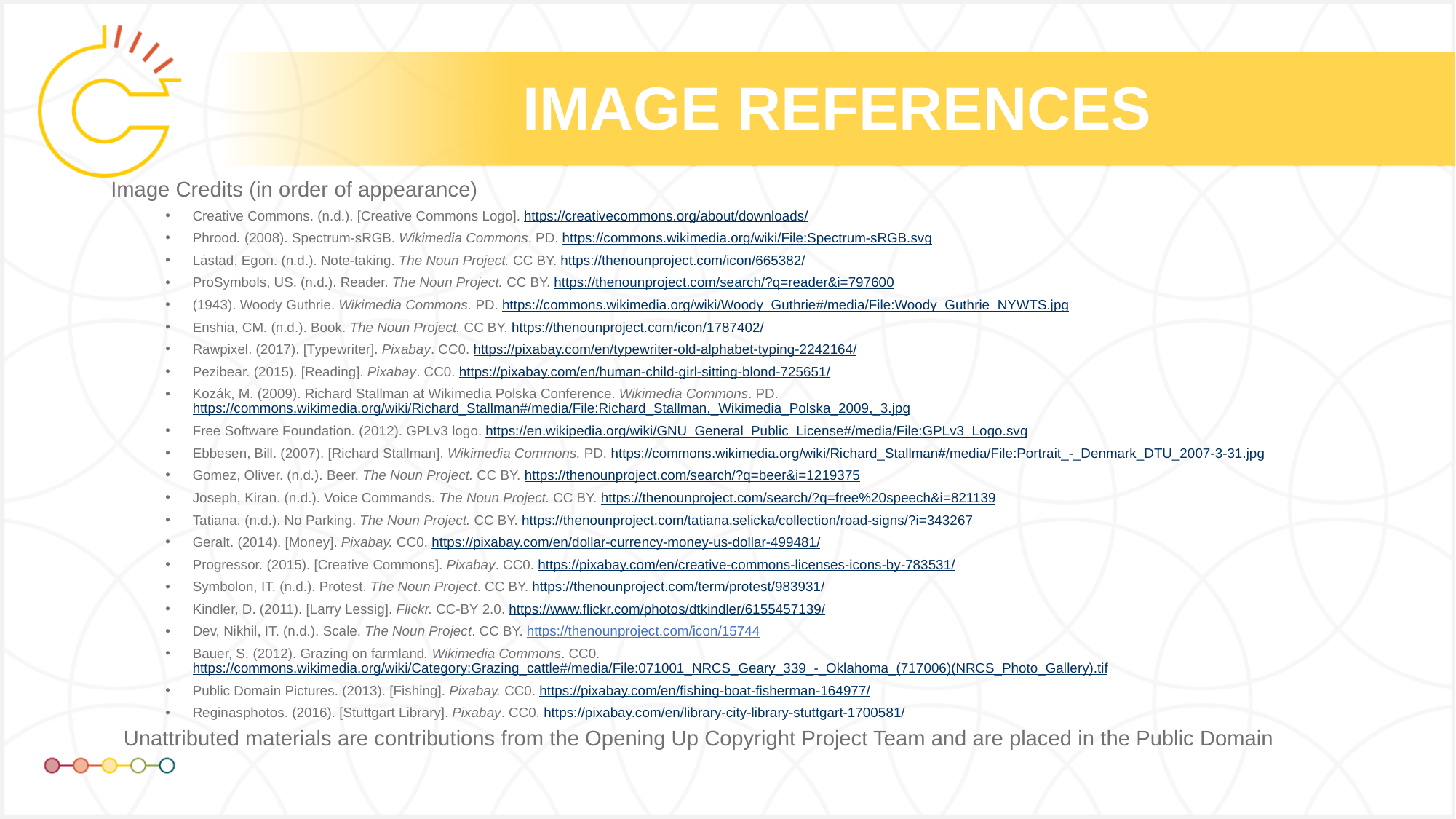

# IMAGE REFERENCES

Image Credits (in order of appearance)
Creative Commons. (n.d.). [Creative Commons Logo]. https://creativecommons.org/about/downloads/
Phrood. (2008). Spectrum-sRGB. Wikimedia Commons. PD. https://commons.wikimedia.org/wiki/File:Spectrum-sRGB.svg
Lȧstad, Egon. (n.d.). Note-taking. The Noun Project. CC BY. https://thenounproject.com/icon/665382/
ProSymbols, US. (n.d.). Reader. The Noun Project. CC BY. https://thenounproject.com/search/?q=reader&i=797600
(1943). Woody Guthrie. Wikimedia Commons. PD. https://commons.wikimedia.org/wiki/Woody_Guthrie#/media/File:Woody_Guthrie_NYWTS.jpg
Enshia, CM. (n.d.). Book. The Noun Project. CC BY. https://thenounproject.com/icon/1787402/
Rawpixel. (2017). [Typewriter]. Pixabay. CC0. https://pixabay.com/en/typewriter-old-alphabet-typing-2242164/
Pezibear. (2015). [Reading]. Pixabay. CC0. https://pixabay.com/en/human-child-girl-sitting-blond-725651/
Kozák, M. (2009). Richard Stallman at Wikimedia Polska Conference. Wikimedia Commons. PD. https://commons.wikimedia.org/wiki/Richard_Stallman#/media/File:Richard_Stallman,_Wikimedia_Polska_2009,_3.jpg
Free Software Foundation. (2012). GPLv3 logo. https://en.wikipedia.org/wiki/GNU_General_Public_License#/media/File:GPLv3_Logo.svg
Ebbesen, Bill. (2007). [Richard Stallman]. Wikimedia Commons. PD. https://commons.wikimedia.org/wiki/Richard_Stallman#/media/File:Portrait_-_Denmark_DTU_2007-3-31.jpg
Gomez, Oliver. (n.d.). Beer. The Noun Project. CC BY. https://thenounproject.com/search/?q=beer&i=1219375
Joseph, Kiran. (n.d.). Voice Commands. The Noun Project. CC BY. https://thenounproject.com/search/?q=free%20speech&i=821139
Tatiana. (n.d.). No Parking. The Noun Project. CC BY. https://thenounproject.com/tatiana.selicka/collection/road-signs/?i=343267
Geralt. (2014). [Money]. Pixabay. CC0. https://pixabay.com/en/dollar-currency-money-us-dollar-499481/
Progressor. (2015). [Creative Commons]. Pixabay. CC0. https://pixabay.com/en/creative-commons-licenses-icons-by-783531/
Symbolon, IT. (n.d.). Protest. The Noun Project. CC BY. https://thenounproject.com/term/protest/983931/
Kindler, D. (2011). [Larry Lessig]. Flickr. CC-BY 2.0. https://www.flickr.com/photos/dtkindler/6155457139/
Dev, Nikhil, IT. (n.d.). Scale. The Noun Project. CC BY. https://thenounproject.com/icon/15744
Bauer, S. (2012). Grazing on farmland. Wikimedia Commons. CC0. https://commons.wikimedia.org/wiki/Category:Grazing_cattle#/media/File:071001_NRCS_Geary_339_-_Oklahoma_(717006)(NRCS_Photo_Gallery).tif
Public Domain Pictures. (2013). [Fishing]. Pixabay. CC0. https://pixabay.com/en/fishing-boat-fisherman-164977/
Reginasphotos. (2016). [Stuttgart Library]. Pixabay. CC0. https://pixabay.com/en/library-city-library-stuttgart-1700581/

Unattributed materials are contributions from the Opening Up Copyright Project Team and are placed in the Public Domain